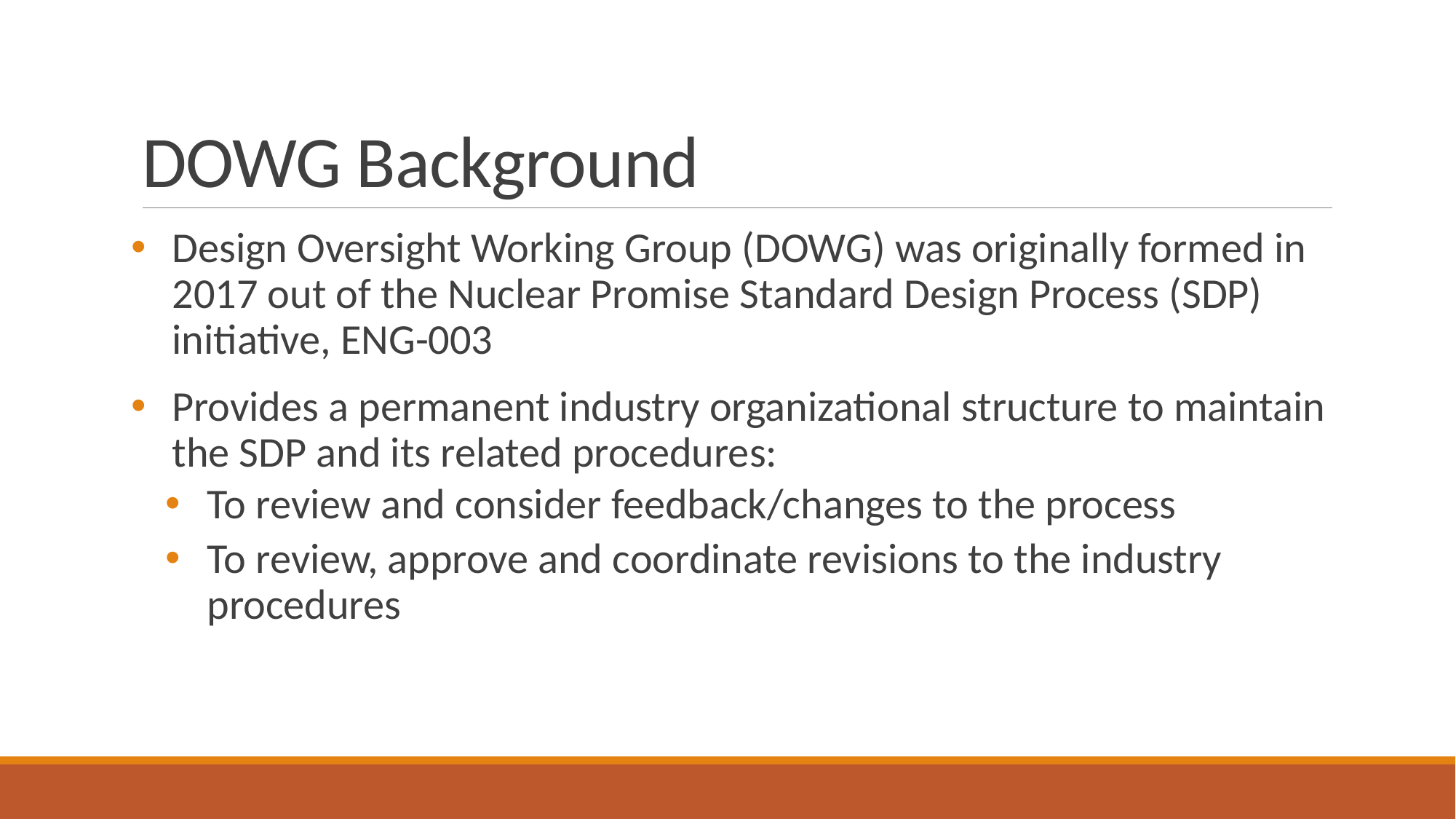

# DOWG Background
Design Oversight Working Group (DOWG) was originally formed in 2017 out of the Nuclear Promise Standard Design Process (SDP) initiative, ENG-003
Provides a permanent industry organizational structure to maintain the SDP and its related procedures:
To review and consider feedback/changes to the process
To review, approve and coordinate revisions to the industry procedures